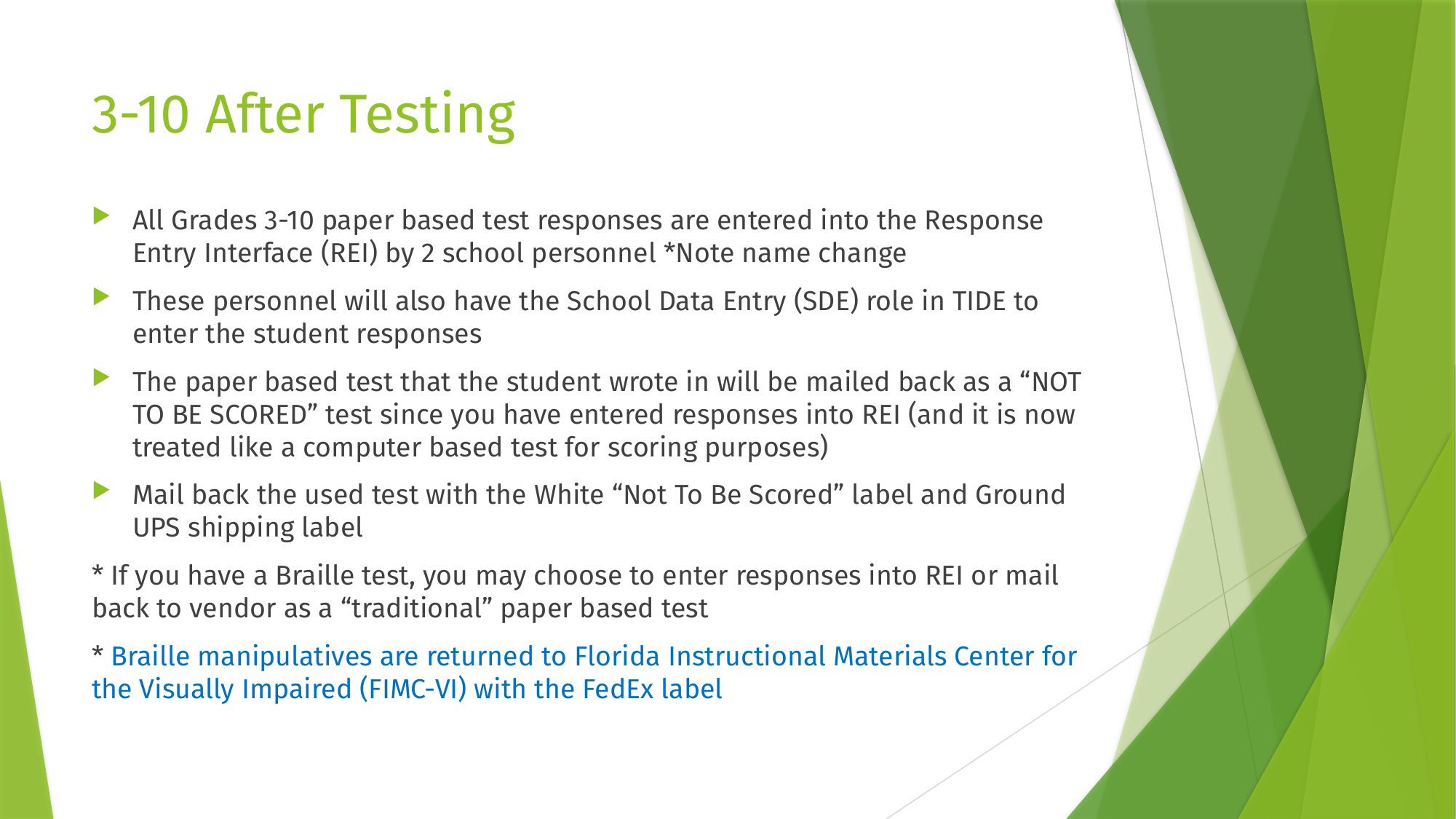

# 3-10 After Testing
All Grades 3-10 paper based test responses are entered into the Response Entry Interface (REI) by 2 school personnel *Note name change
These personnel will also have the School Data Entry (SDE) role in TIDE to enter the student responses
The paper based test that the student wrote in will be mailed back as a “NOT TO BE SCORED” test since you have entered responses into REI (and it is now treated like a computer based test for scoring purposes)
Mail back the used test with the White “Not To Be Scored” label and Ground UPS shipping label
* If you have a Braille test, you may choose to enter responses into REI or mail back to vendor as a “traditional” paper based test
* Braille manipulatives are returned to Florida Instructional Materials Center for the Visually Impaired (FIMC-VI) with the FedEx label